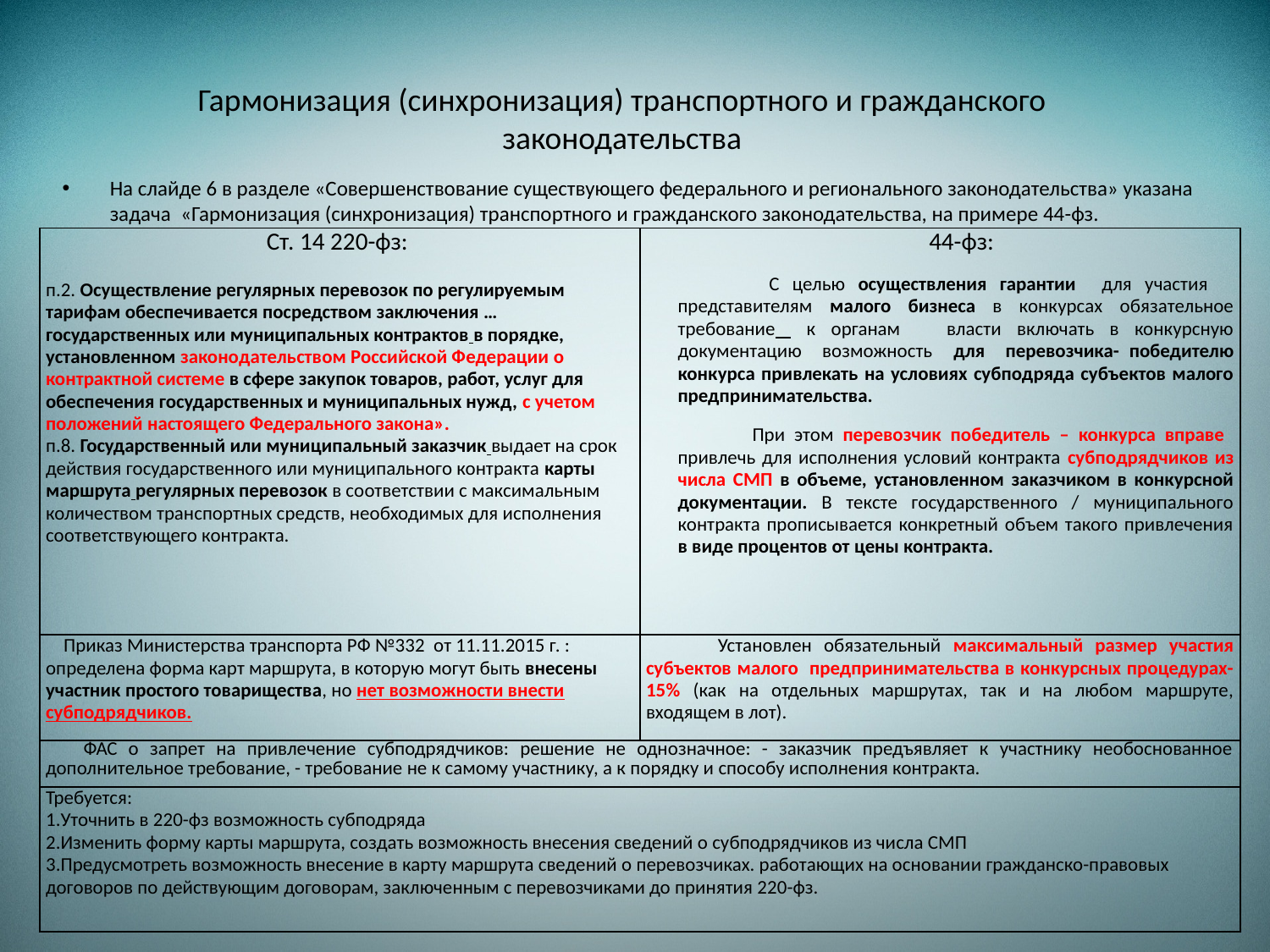

# Гармонизация (синхронизация) транспортного и гражданского законодательства
На слайде 6 в разделе «Совершенствование существующего федерального и регионального законодательства» указана задача  «Гармонизация (синхронизация) транспортного и гражданского законодательства, на примере 44-фз.
| Ст. 14 220-фз: п.2. Осуществление регулярных перевозок по регулируемым тарифам обеспечивается посредством заключения … государственных или муниципальных контрактов в порядке, установленном законодательством Российской Федерации о контрактной системе в сфере закупок товаров, работ, услуг для обеспечения государственных и муниципальных нужд, с учетом положений настоящего Федерального закона». п.8. Государственный или муниципальный заказчик выдает на срок действия государственного или муниципального контракта карты маршрута регулярных перевозок в соответствии с максимальным количеством транспортных средств, необходимых для исполнения соответствующего контракта. | 44-фз: С целью осуществления гарантии для участия представителям малого бизнеса в конкурсах обязательное требование к органам власти включать в конкурсную документацию возможность для перевозчика- победителю конкурса привлекать на условиях субподряда субъектов малого предпринимательства. При этом перевозчик победитель – конкурса вправе привлечь для исполнения условий контракта субподрядчиков из числа СМП в объеме, установленном заказчиком в конкурсной документации. В тексте государственного / муниципального контракта прописывается конкретный объем такого привлечения в виде процентов от цены контракта. |
| --- | --- |
| Приказ Министерства транспорта РФ №332 от 11.11.2015 г. : определена форма карт маршрута, в которую могут быть внесены участник простого товарищества, но нет возможности внести субподрядчиков. | Установлен обязательный максимальный размер участия субъектов малого предпринимательства в конкурсных процедурах- 15% (как на отдельных маршрутах, так и на любом маршруте, входящем в лот). |
| ФАС о запрет на привлечение субподрядчиков: решение не однозначное: - заказчик предъявляет к участнику необоснованное дополнительное требование, - требование не к самому участнику, а к порядку и способу исполнения контракта. |  |
| Требуется: 1.Уточнить в 220-фз возможность субподряда 2.Изменить форму карты маршрута, создать возможность внесения сведений о субподрядчиков из числа СМП 3.Предусмотреть возможность внесение в карту маршрута сведений о перевозчиках. работающих на основании гражданско-правовых договоров по действующим договорам, заключенным с перевозчиками до принятия 220-фз. |  |